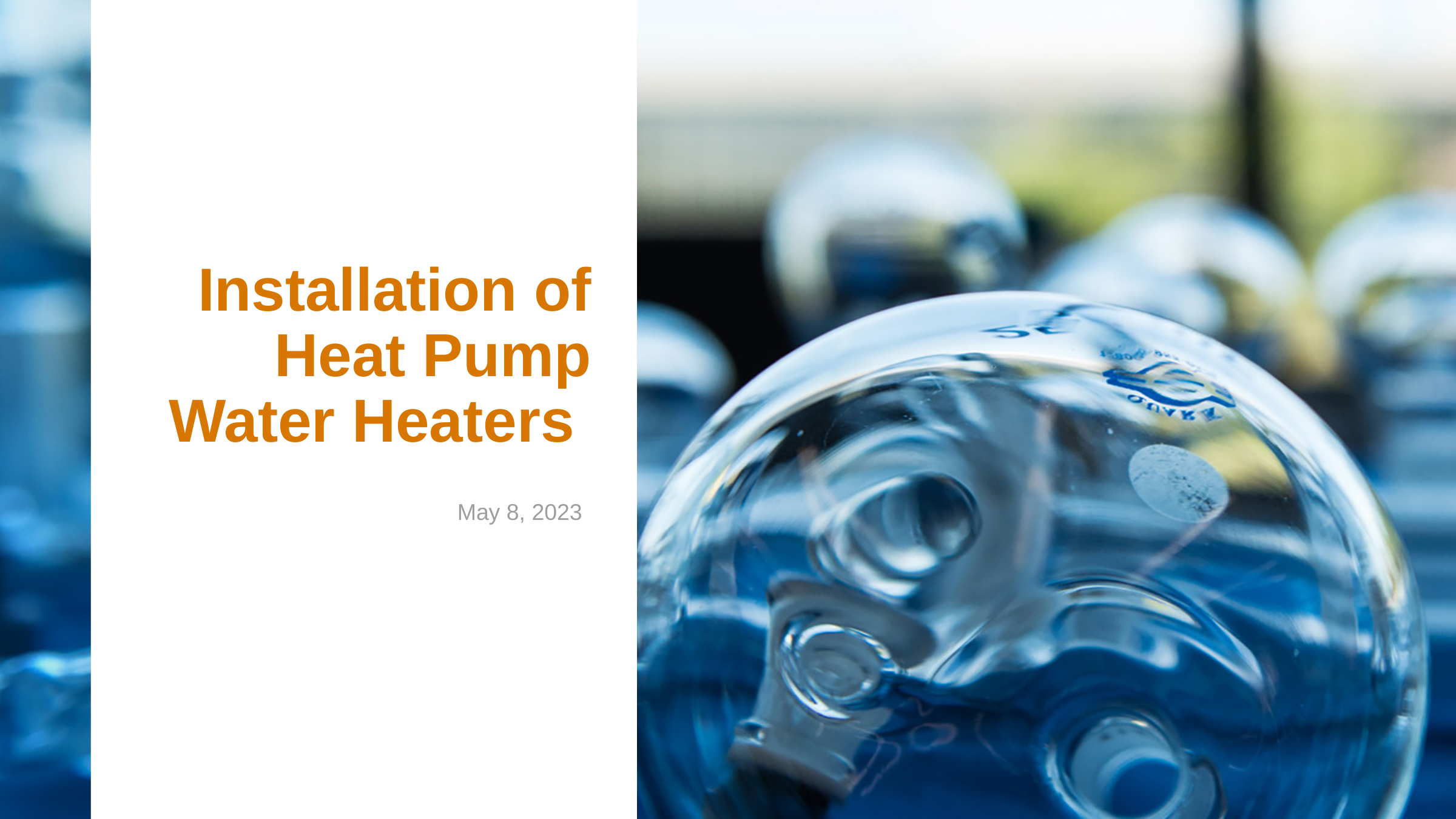

# Installation of Heat Pump Water Heaters
May 8, 2023